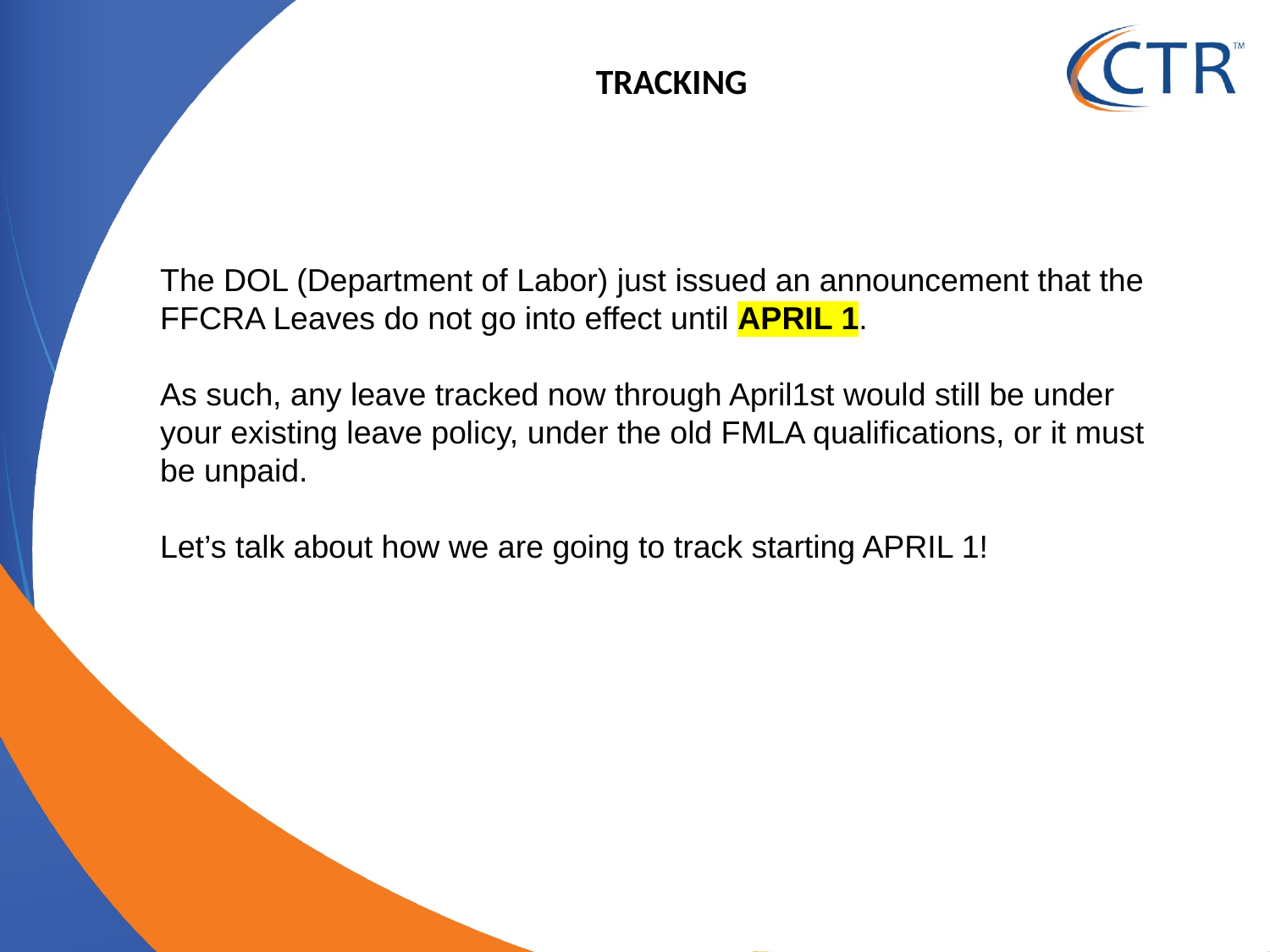

TRACKING

The DOL (Department of Labor) just issued an announcement that the FFCRA Leaves do not go into effect until APRIL 1.

As such, any leave tracked now through April1st would still be under your existing leave policy, under the old FMLA qualifications, or it must be unpaid.

Let’s talk about how we are going to track starting APRIL 1!